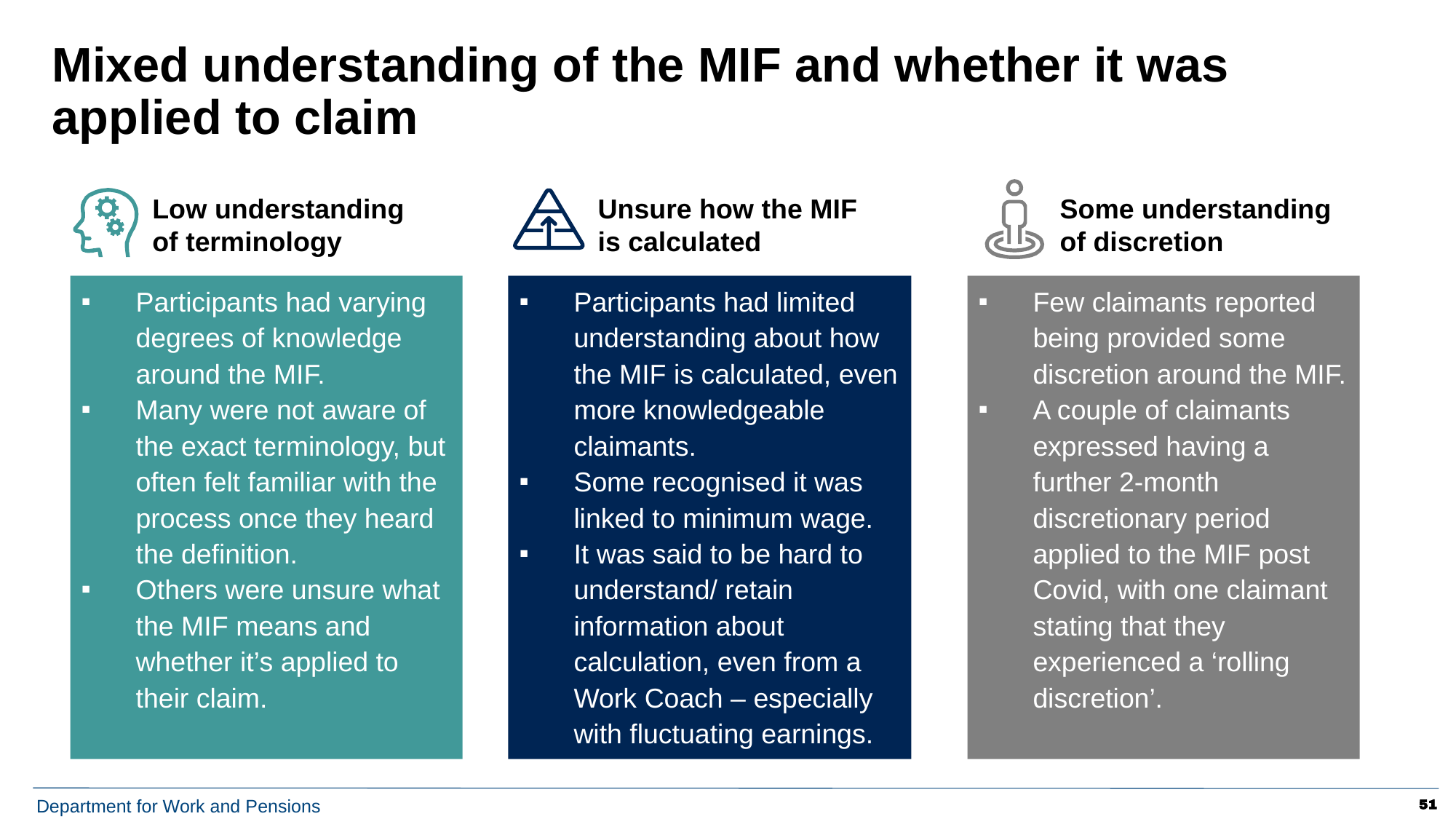

# Mixed understanding of the MIF and whether it was applied to claim

Unsure how the MIF is calculated
Low understanding of terminology
Some understanding of discretion
Participants had varying degrees of knowledge around the MIF.
Many were not aware of the exact terminology, but often felt familiar with the process once they heard the definition.
Others were unsure what the MIF means and whether it’s applied to their claim.

Participants had limited understanding about how the MIF is calculated, even more knowledgeable claimants.
Some recognised it was linked to minimum wage.
It was said to be hard to understand/ retain information about calculation, even from a Work Coach – especially with fluctuating earnings.
Few claimants reported being provided some discretion around the MIF.
A couple of claimants expressed having a further 2-month discretionary period applied to the MIF post Covid, with one claimant stating that they experienced a ‘rolling discretion’.
51

©  Ipsos | GSE survey | April 2022| Version 1 | Internal/Client Use Only